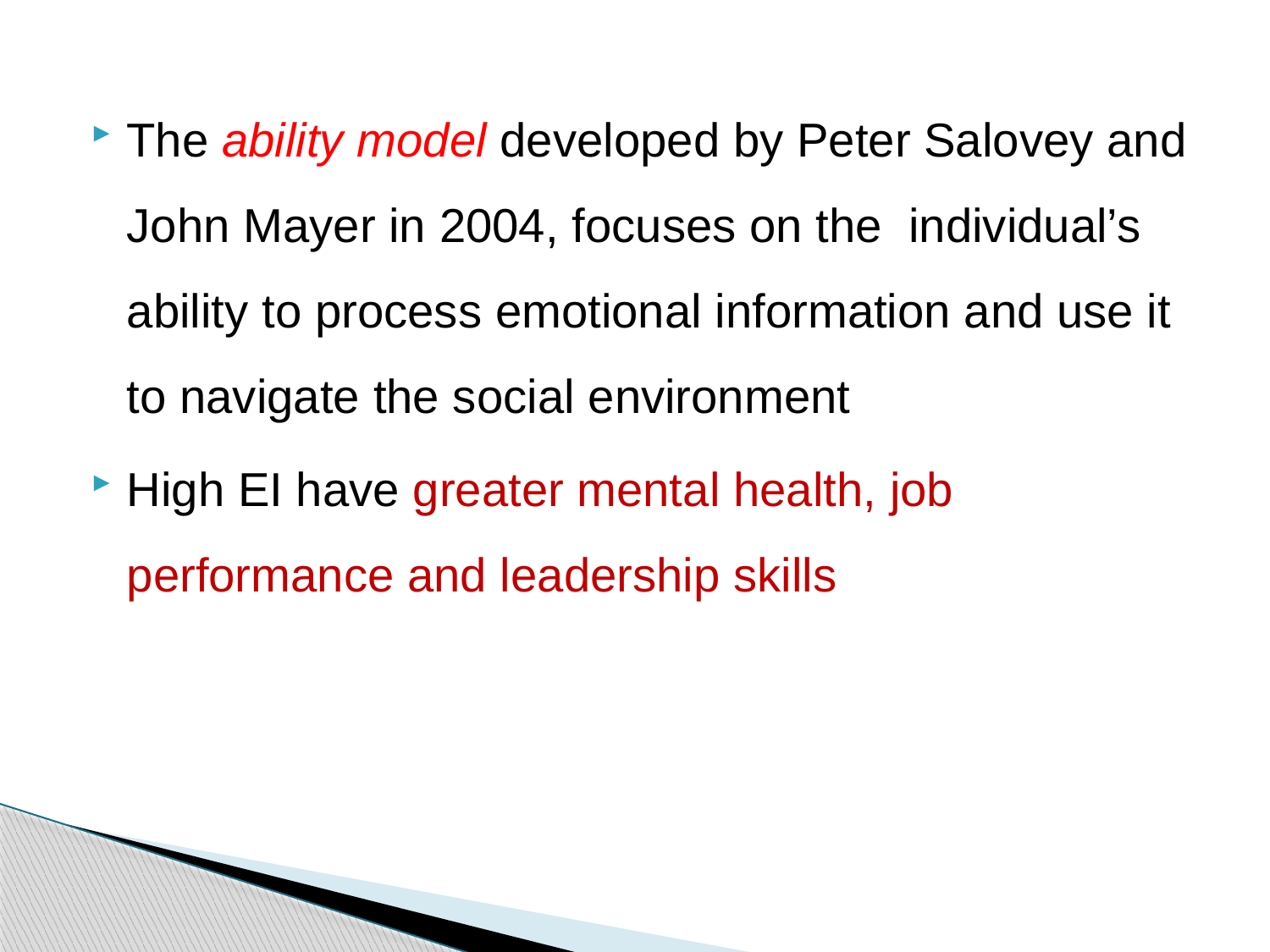

The ability model developed by Peter Salovey and John Mayer in 2004, focuses on the  individual’s ability to process emotional information and use it to navigate the social environment
High EI have greater mental health, job performance and leadership skills